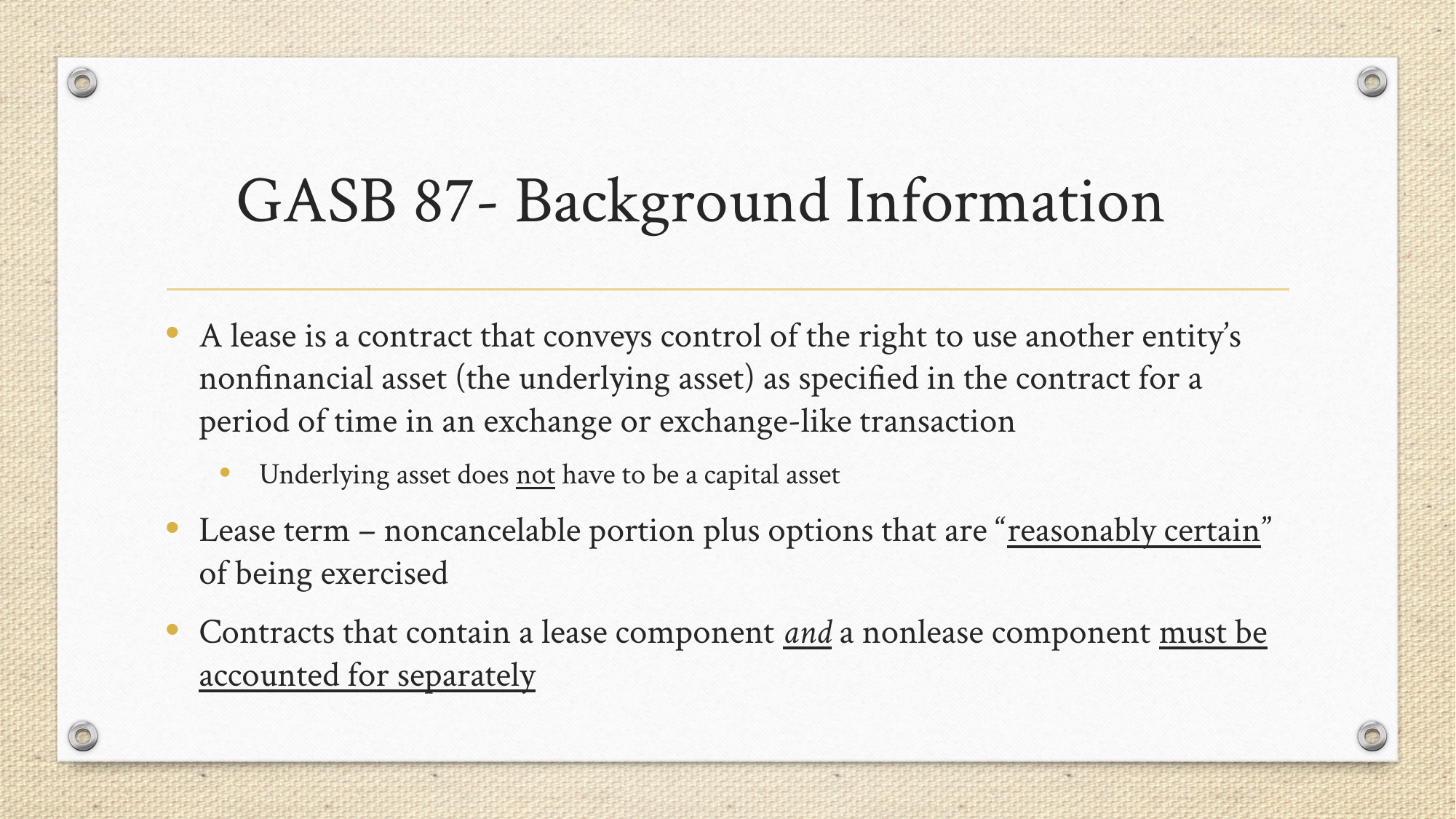

# GASB 87- Background Information
A lease is a contract that conveys control of the right to use another entity’s nonfinancial asset (the underlying asset) as specified in the contract for a period of time in an exchange or exchange-like transaction
 Underlying asset does not have to be a capital asset
Lease term – noncancelable portion plus options that are “reasonably certain” of being exercised
Contracts that contain a lease component and a nonlease component must be accounted for separately